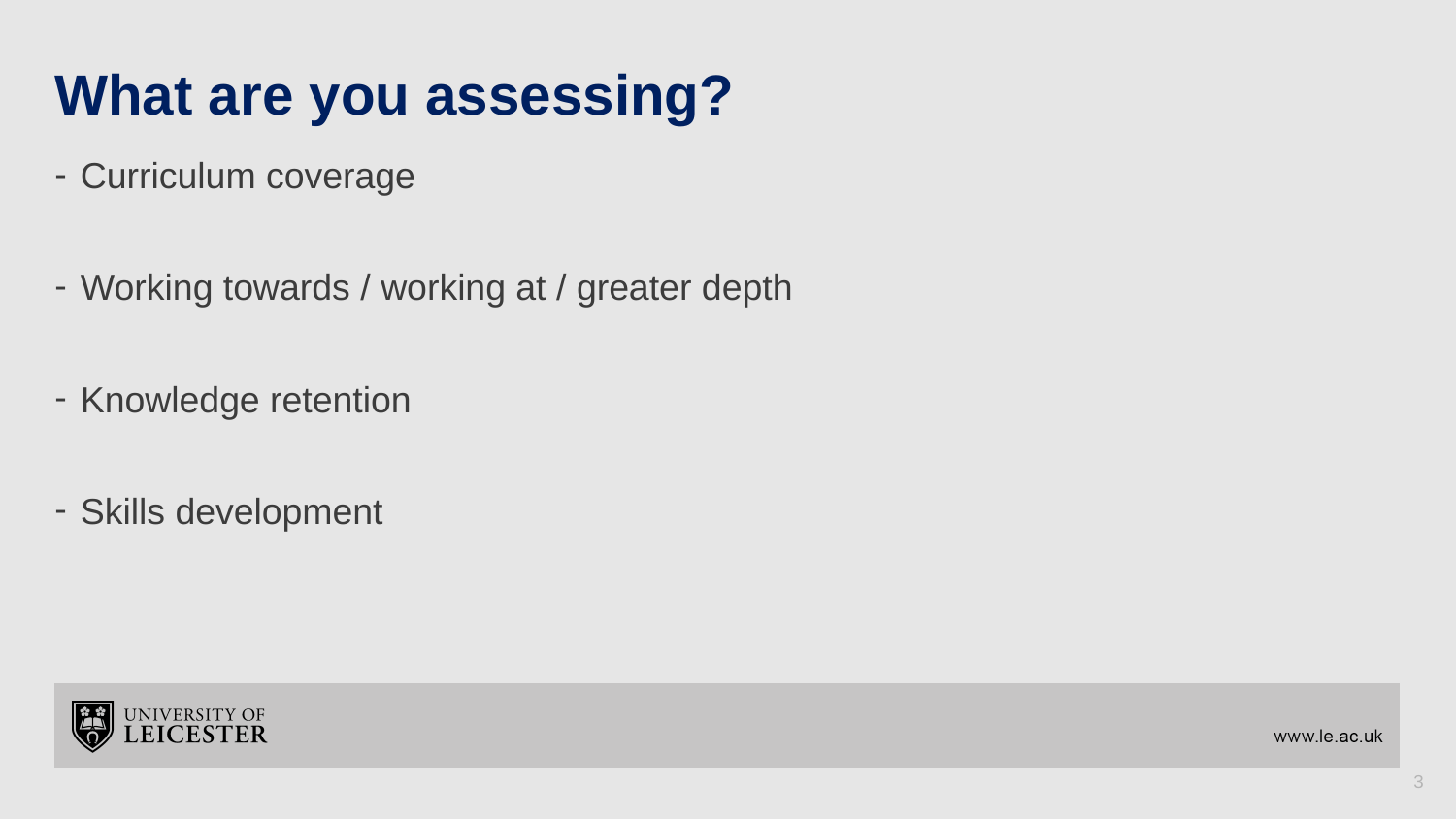

# What are you assessing?
Curriculum coverage

Working towards / working at / greater depth

Knowledge retention

Skills development

3